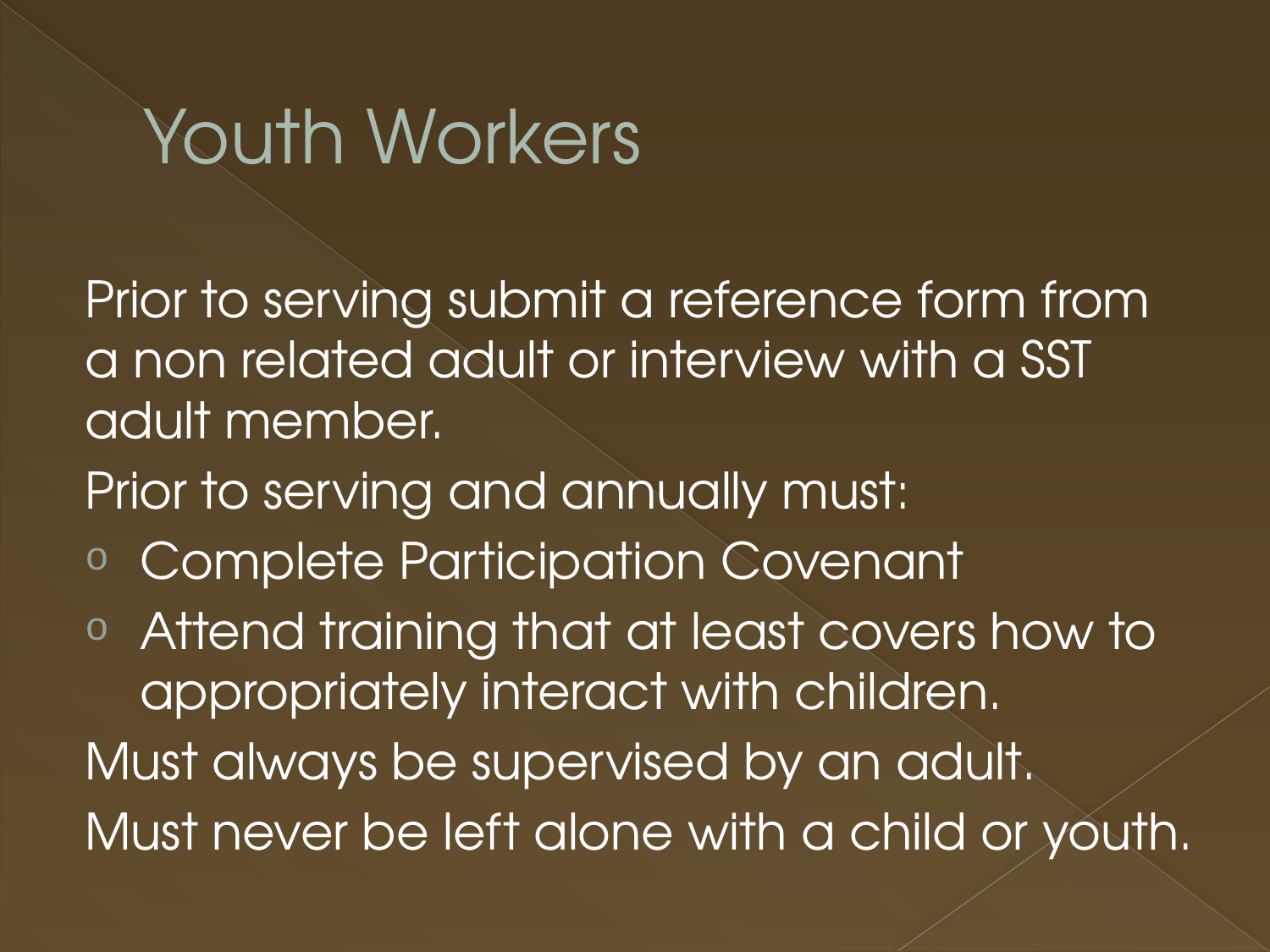

# Youth Workers
Prior to serving submit a reference form from a non related adult or interview with a SST adult member.
Prior to serving and annually must:
Complete Participation Covenant
Attend training that at least covers how to appropriately interact with children.
Must always be supervised by an adult.
Must never be left alone with a child or youth.